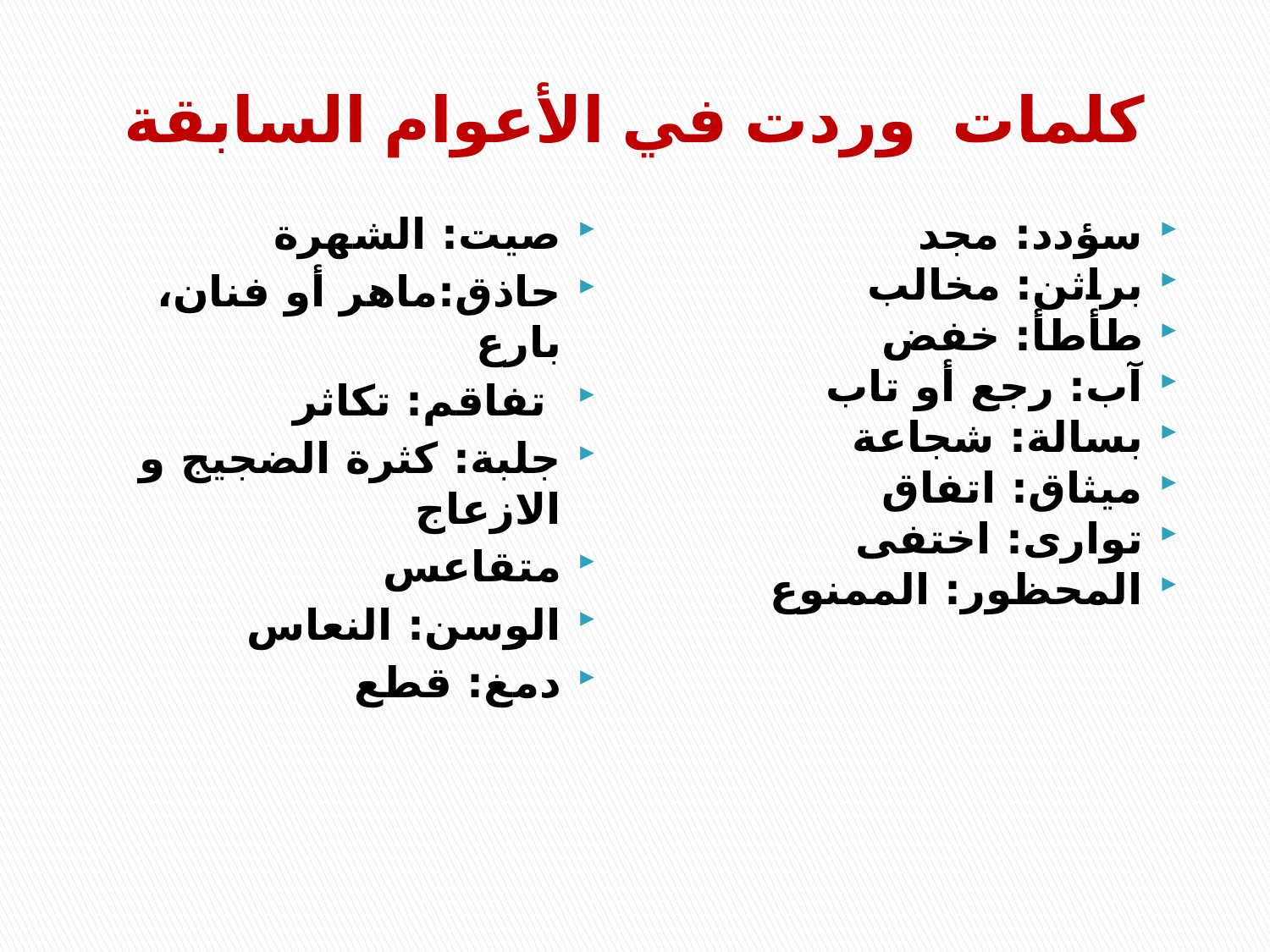

# كلمات  وردت في الأعوام السابقة
صيت: الشهرة
حاذق:ماهر أو فنان، بارع
 تفاقم: تكاثر
جلبة: كثرة الضجيج و الازعاج
متقاعس
الوسن: النعاس
دمغ: قطع
سؤدد: مجد
براثن: مخالب
طأطأ: خفض
آب: رجع أو تاب
بسالة: شجاعة
ميثاق: اتفاق
توارى: اختفى
المحظور: الممنوع